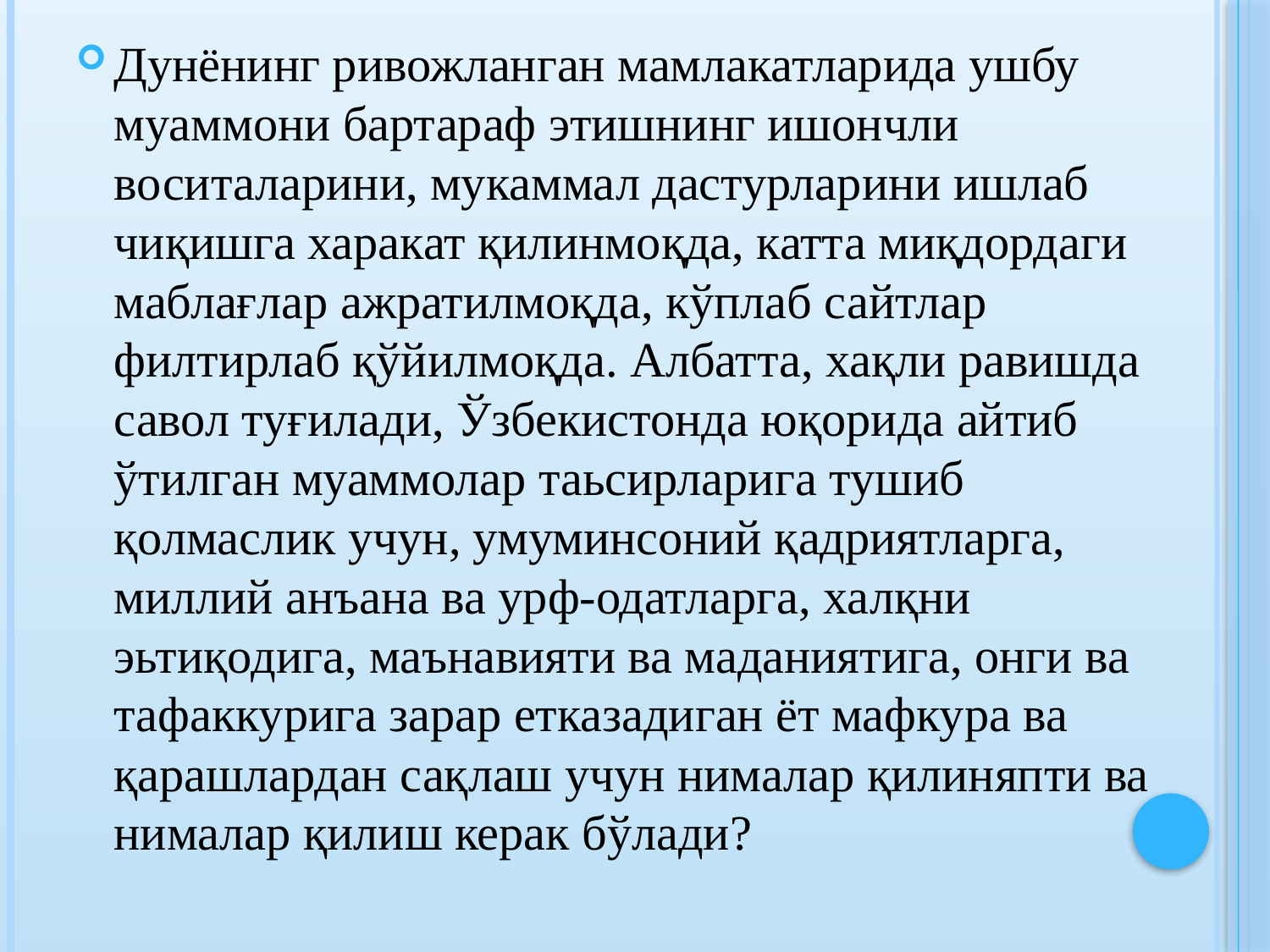

Дунёнинг ривожланган мамлакатларида ушбу муаммони бартараф этишнинг ишончли воситаларини, мукаммал дастурларини ишлаб чиқишга харакат қилинмоқда, катта миқдордаги маблағлар ажратилмоқда, кўплаб сайтлар филтирлаб қўйилмоқда. Албатта, хақли равишда савол туғилади, Ўзбекистонда юқорида айтиб ўтилган муаммолар таьсирларига тушиб қолмаслик учун, умуминсоний қадриятларга, миллий анъана ва урф-одатларга, халқни эьтиқодига, маънавияти ва маданиятига, онги ва тафаккурига зарар етказадиган ёт мафкура ва қарашлардан сақлаш учун нималар қилиняпти ва нималар қилиш керак бўлади?